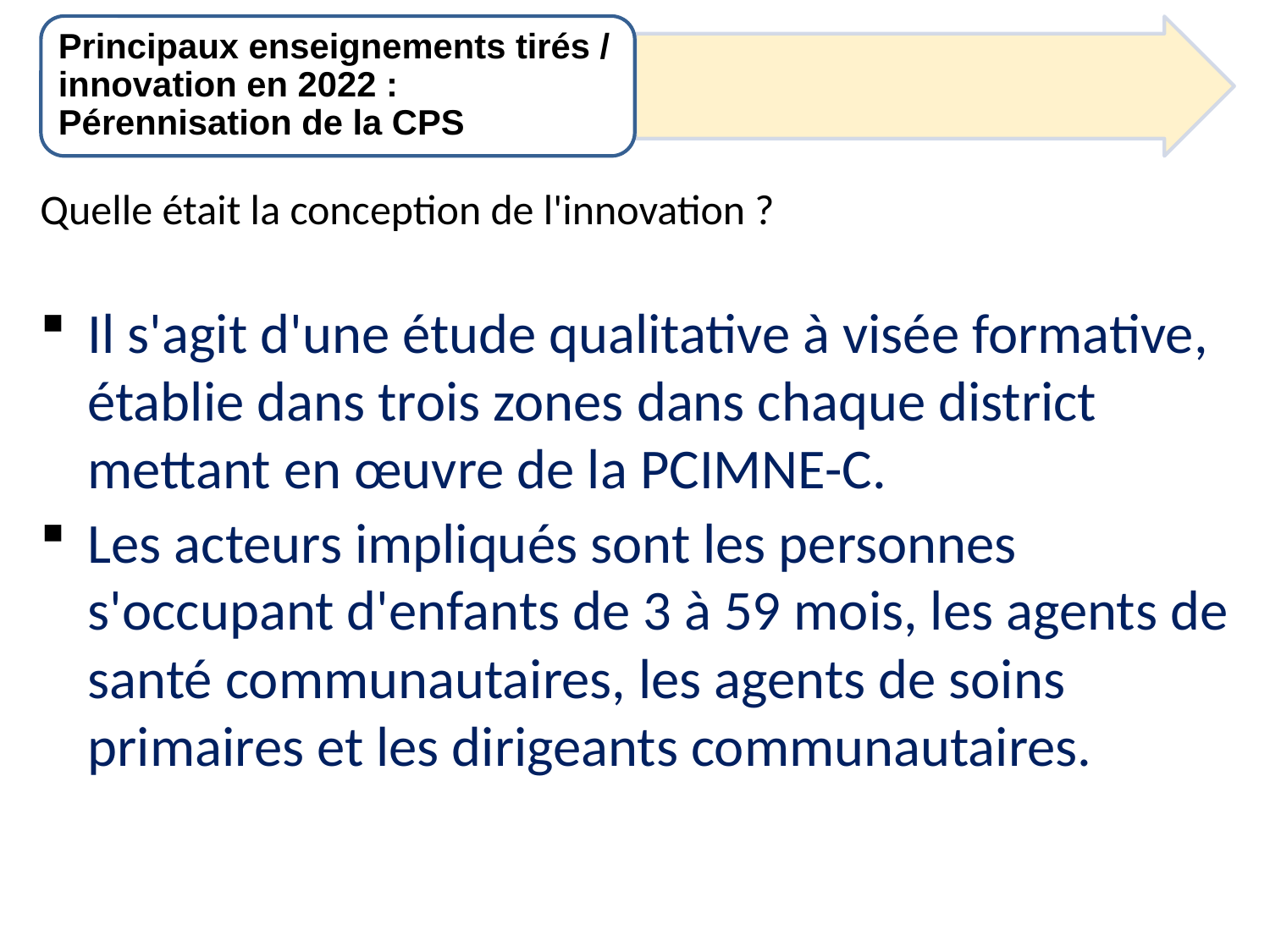

Principaux enseignements tirés / innovation en 2022 : Pérennisation de la CPS
Quelle était la conception de l'innovation ?

Il s'agit d'une étude qualitative à visée formative, établie dans trois zones dans chaque district mettant en œuvre de la PCIMNE-C.
Les acteurs impliqués sont les personnes s'occupant d'enfants de 3 à 59 mois, les agents de santé communautaires, les agents de soins primaires et les dirigeants communautaires.